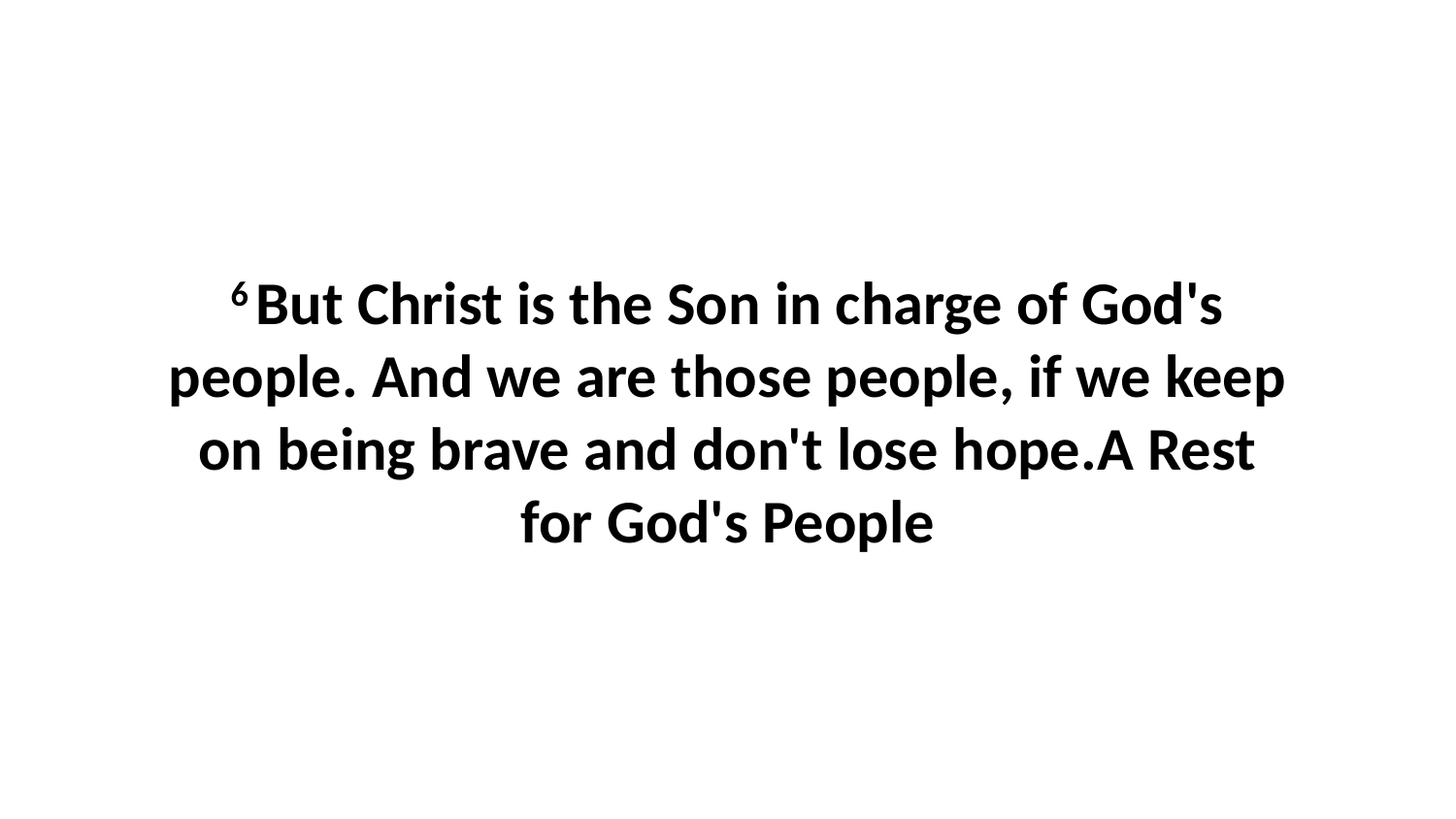

6 But Christ is the Son in charge of God's people. And we are those people, if we keep on being brave and don't lose hope.A Rest for God's People